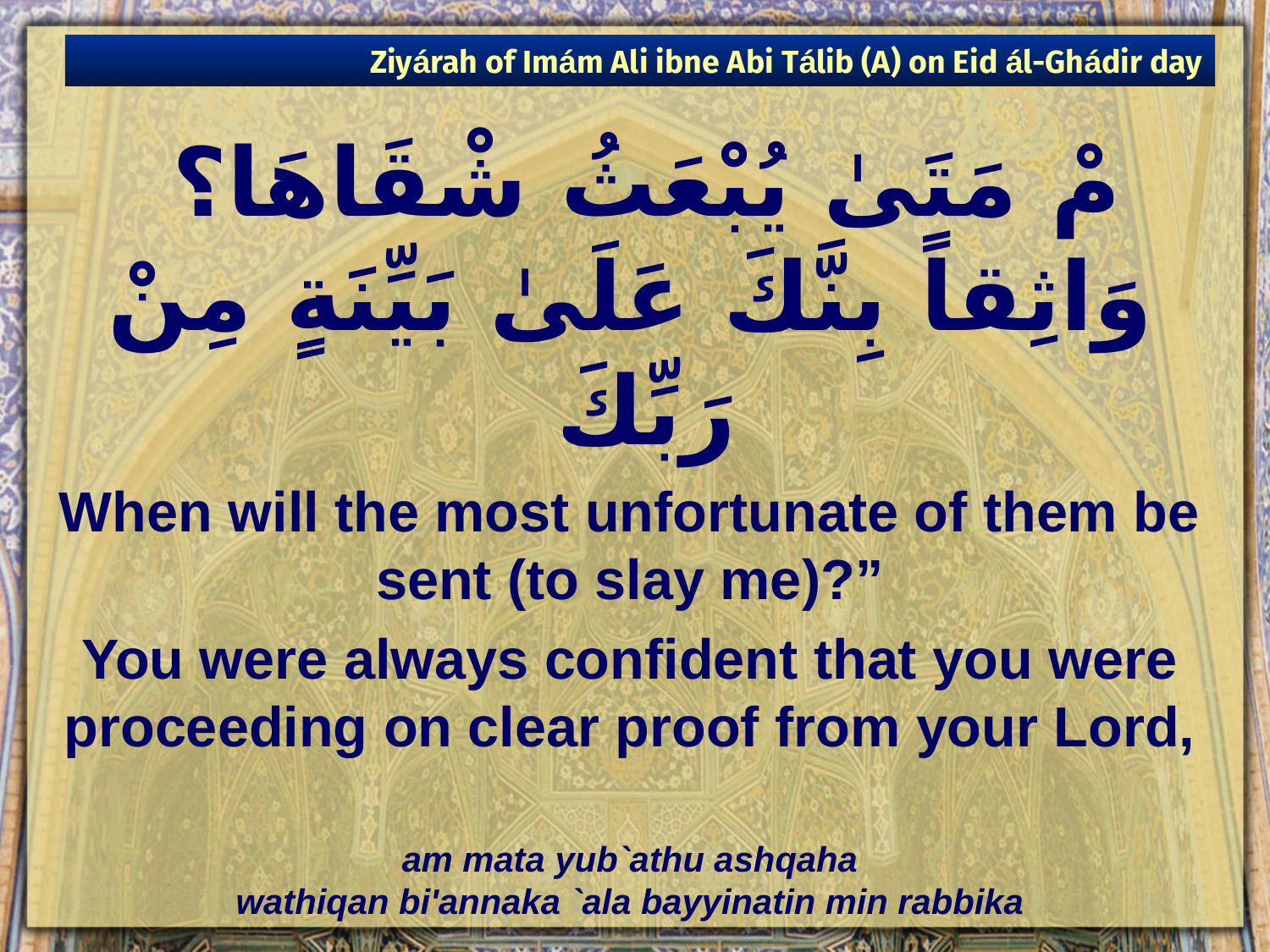

Ziyárah of Imám Ali ibne Abi Tálib (A) on Eid ál-Ghádir day
# مْ مَتَىٰ يُبْعَثُ شْقَاهَا؟ وَاثِقاً بِنَّكَ عَلَىٰ بَيِّنَةٍ مِنْ رَبِّكَ
When will the most unfortunate of them be sent (to slay me)?”
You were always confident that you were proceeding on clear proof from your Lord,
am mata yub`athu ashqaha
wathiqan bi'annaka `ala bayyinatin min rabbika